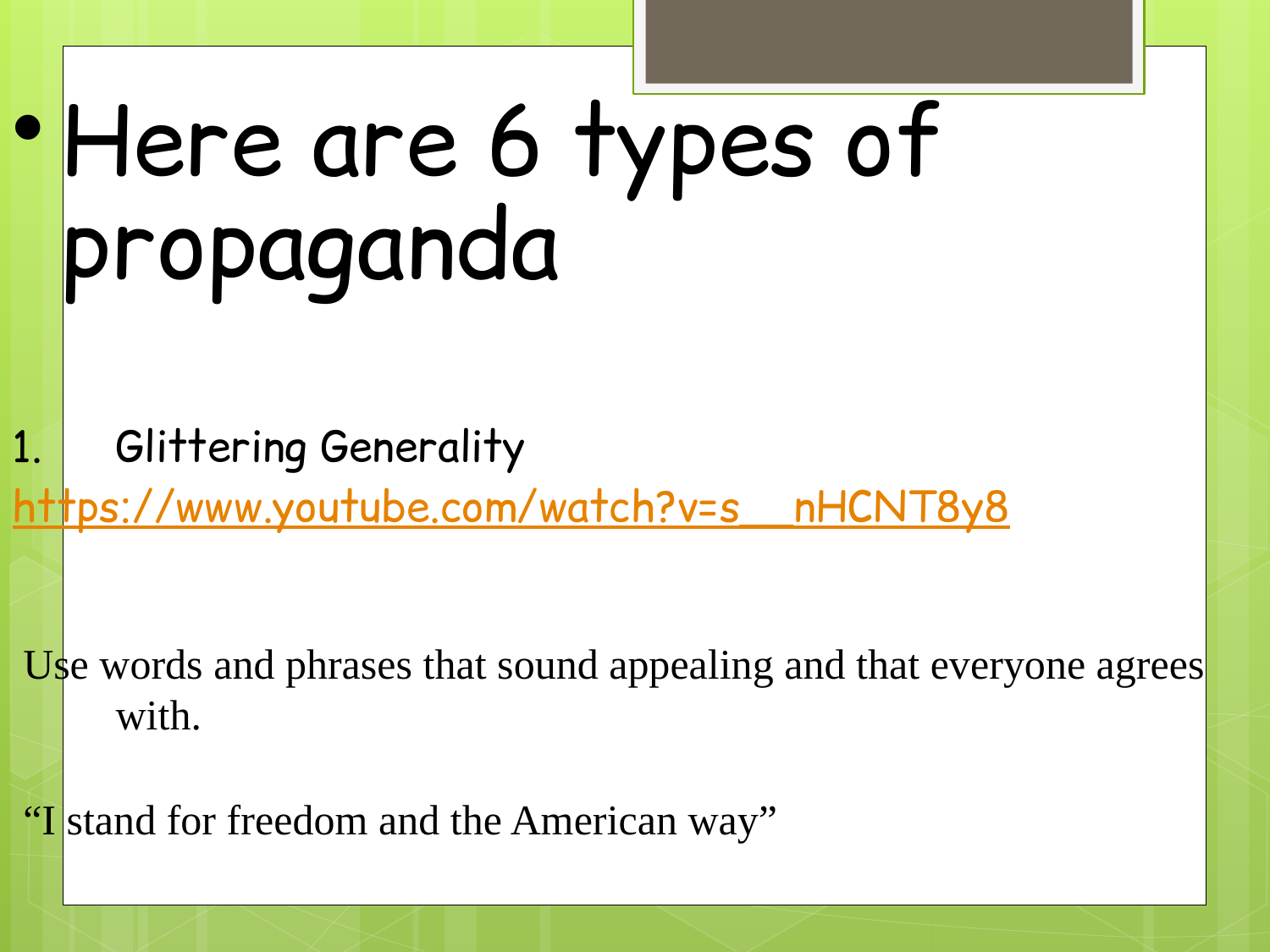

Here are 6 types of propaganda

Glittering Generality
https://www.youtube.com/watch?v=s__nHCNT8y8

 Use words and phrases that sound appealing and that everyone agrees with.

 “I stand for freedom and the American way”